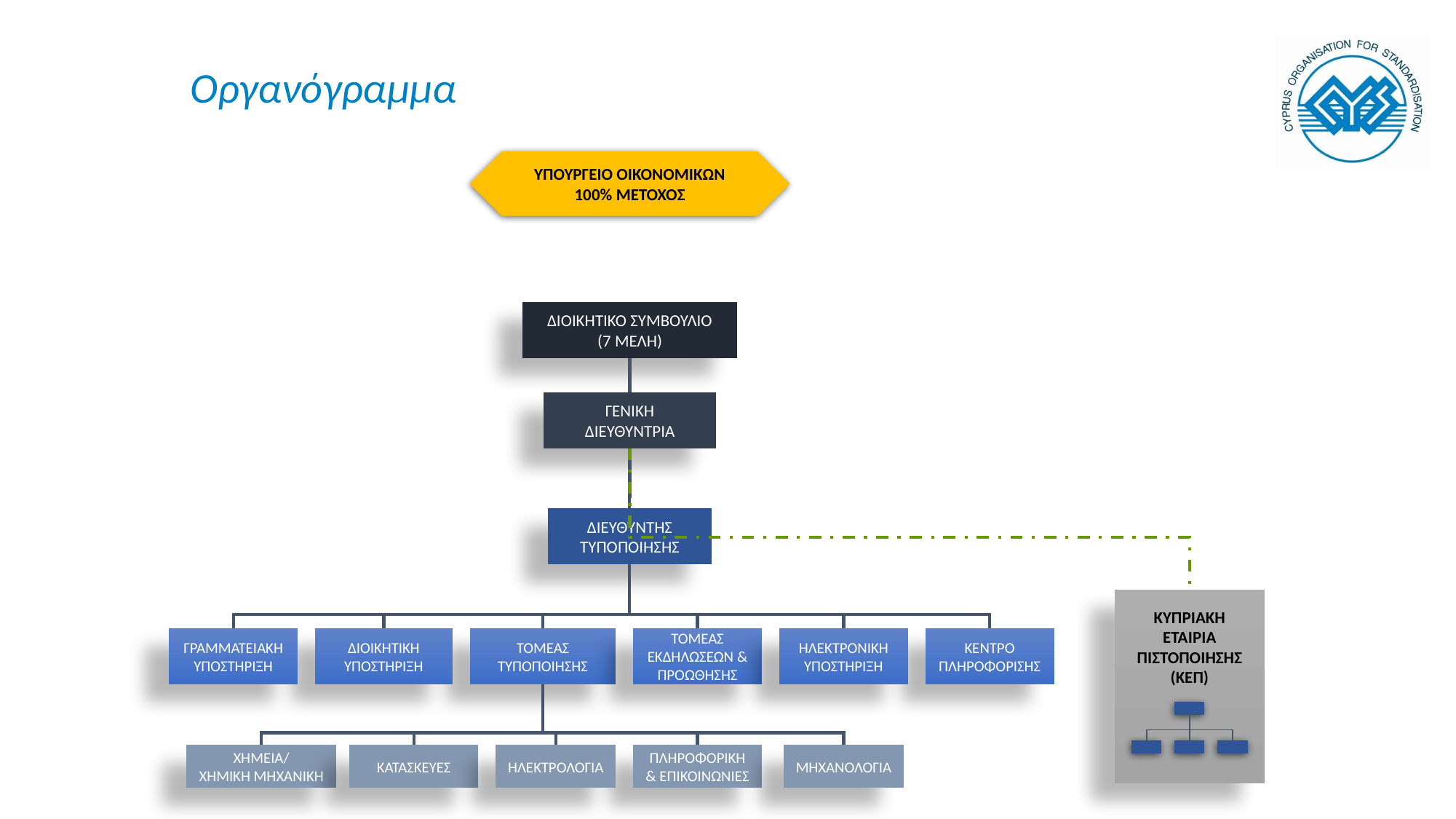

Οργανόγραμμα

ΥΠΟΥΡΓΕΙΟ ΟΙΚΟΝΟΜΙΚΩΝ
100% ΜΕΤΟΧΟΣ
ΔΙΟΙΚΗΤΙΚΟ ΣΥΜΒΟΥΛΙΟ
(7 ΜΕΛΗ)
ΓΕΝΙΚΗ
ΔΙΕΥΘΥΝΤΡΙΑ
ΔΙΕΥΘΥΝΤΗΣ
ΤΥΠΟΠΟΙΗΣΗΣ
ΚΥΠΡΙΑΚΗ
ΕΤΑΙΡΙΑ
ΠΙΣΤΟΠΟΙΗΣΗΣ
(ΚΕΠ)

ΓΡΑΜΜΑΤΕΙΑΚΗ ΥΠΟΣΤΗΡΙΞΗ
ΔΙΟΙΚΗΤΙΚΗ ΥΠΟΣΤΗΡΙΞΗ
ΤΟΜΕΑΣ ΤΥΠΟΠΟΙΗΣΗΣ
ΤΟΜΕΑΣ ΕΚΔΗΛΩΣΕΩΝ & ΠΡΟΩΘΗΣΗΣ
ΗΛΕΚΤΡΟΝΙΚΗ ΥΠΟΣΤΗΡΙΞΗ
ΚΕΝΤΡΟ ΠΛΗΡΟΦΟΡΙΣΗΣ

ΧΗΜΕΙΑ/
ΧΗΜΙΚΗ ΜΗΧΑΝΙΚΗ
ΚΑΤΑΣΚΕΥΕΣ
ΗΛΕΚΤΡΟΛΟΓΙΑ
ΠΛΗΡΟΦΟΡΙΚΗ & ΕΠΙΚΟΙΝΩΝΙΕΣ
ΜΗΧΑΝΟΛΟΓΙΑ